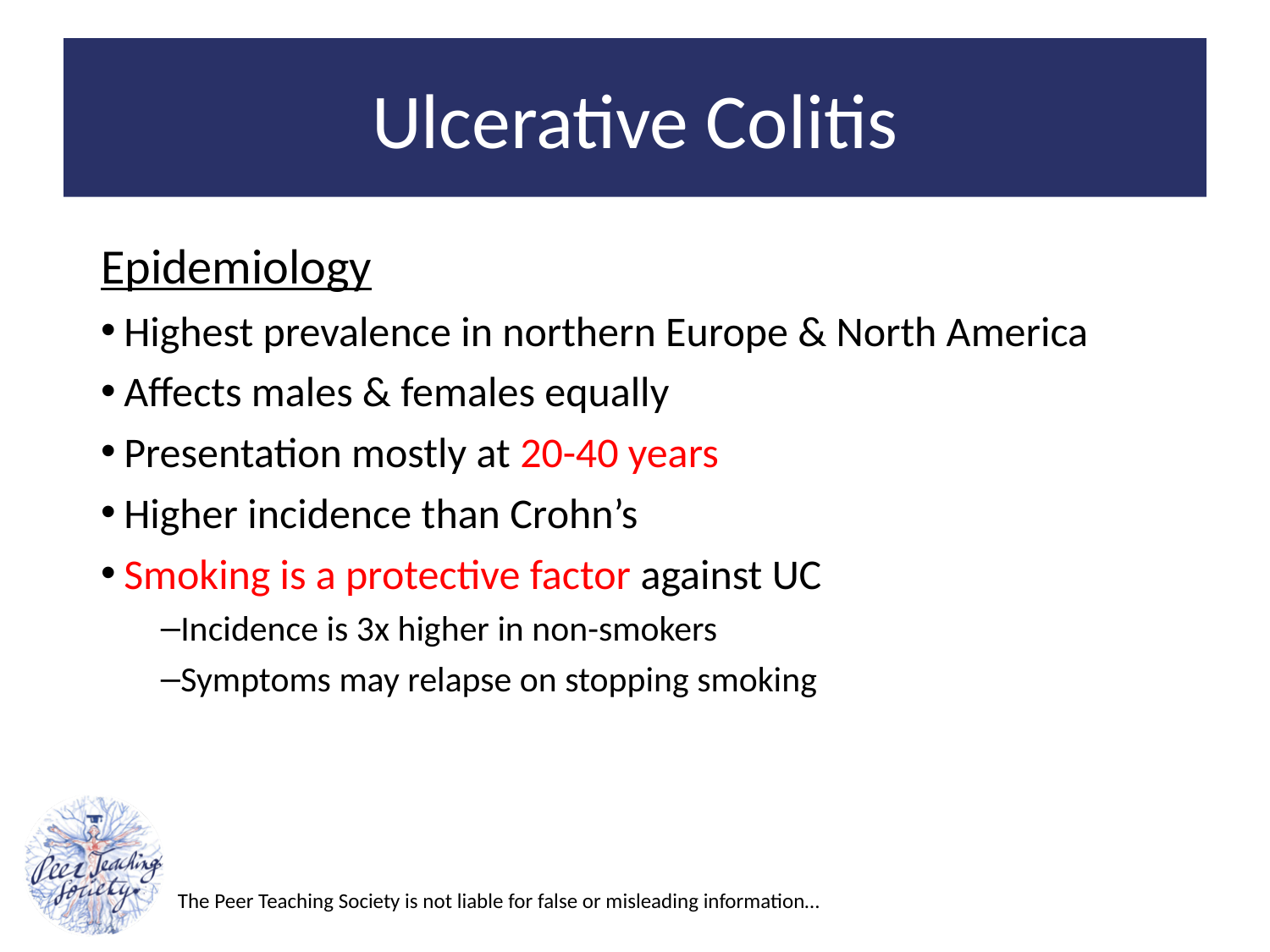

# Ulcerative Colitis
Epidemiology
Highest prevalence in northern Europe & North America
Affects males & females equally
Presentation mostly at 20-40 years
Higher incidence than Crohn’s
Smoking is a protective factor against UC
Incidence is 3x higher in non-smokers
Symptoms may relapse on stopping smoking